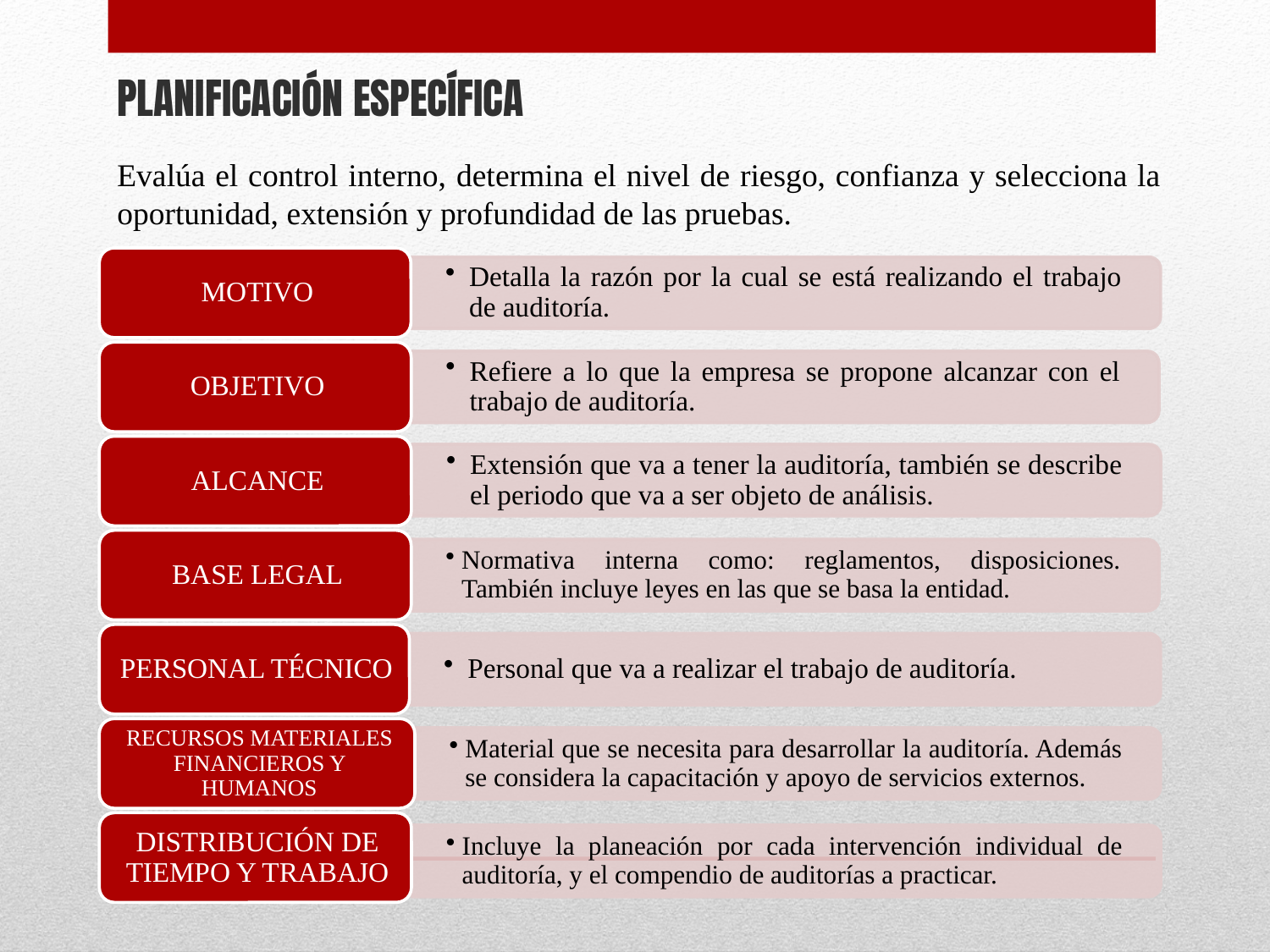

PLANIFICACIÓN ESPECÍFICA
Evalúa el control interno, determina el nivel de riesgo, confianza y selecciona la oportunidad, extensión y profundidad de las pruebas.
Detalla la razón por la cual se está realizando el trabajo de auditoría.
MOTIVO
Refiere a lo que la empresa se propone alcanzar con el trabajo de auditoría.
OBJETIVO
Extensión que va a tener la auditoría, también se describe el periodo que va a ser objeto de análisis.
ALCANCE
Normativa interna como: reglamentos, disposiciones. También incluye leyes en las que se basa la entidad.
BASE LEGAL
Personal que va a realizar el trabajo de auditoría.
PERSONAL TÉCNICO
Material que se necesita para desarrollar la auditoría. Además se considera la capacitación y apoyo de servicios externos.
RECURSOS MATERIALES FINANCIEROS Y HUMANOS
Incluye la planeación por cada intervención individual de auditoría, y el compendio de auditorías a practicar.
DISTRIBUCIÓN DE TIEMPO Y TRABAJO